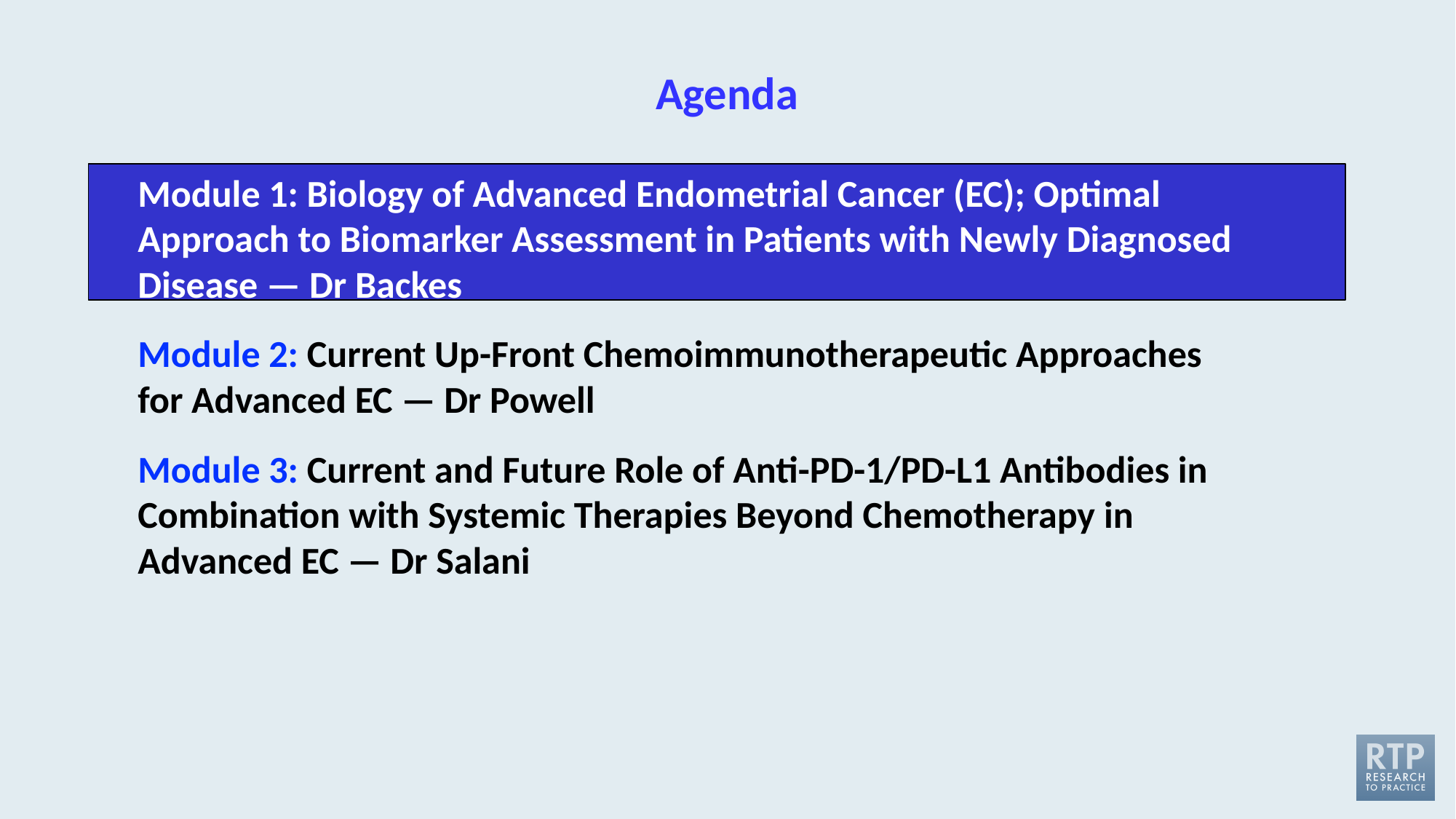

# Agenda

Module 1: Biology of Advanced Endometrial Cancer (EC); Optimal Approach to Biomarker Assessment in Patients with Newly Diagnosed Disease — Dr Backes
Module 2: Current Up-Front Chemoimmunotherapeutic Approaches for Advanced EC — Dr Powell
Module 3: Current and Future Role of Anti-PD-1/PD-L1 Antibodies in Combination with Systemic Therapies Beyond Chemotherapy in Advanced EC — Dr Salani